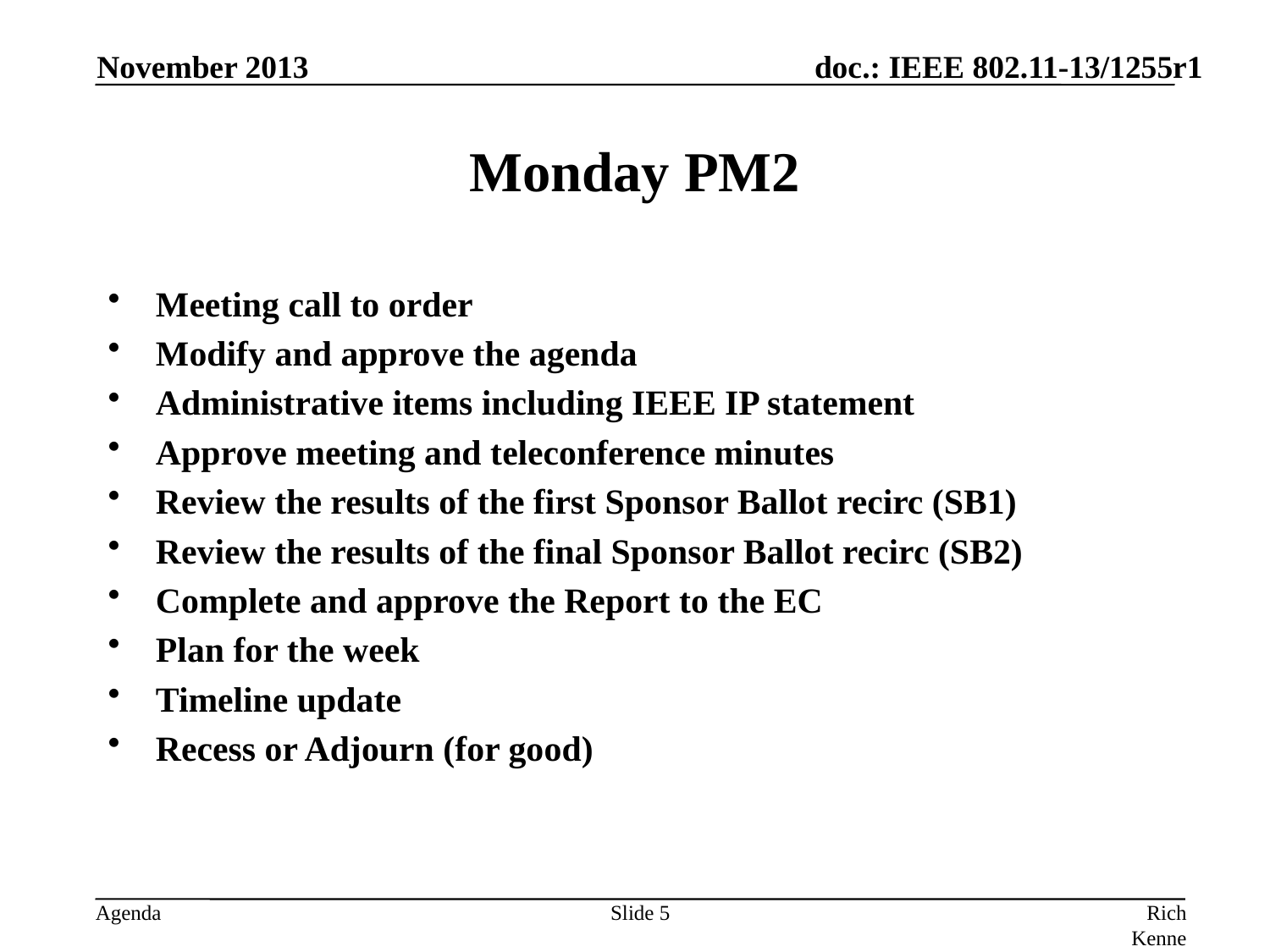

November 2013
# Monday PM2
Meeting call to order
Modify and approve the agenda
Administrative items including IEEE IP statement
Approve meeting and teleconference minutes
Review the results of the first Sponsor Ballot recirc (SB1)
Review the results of the final Sponsor Ballot recirc (SB2)
Complete and approve the Report to the EC
Plan for the week
Timeline update
Recess or Adjourn (for good)
Slide 5
Rich Kennedy, self